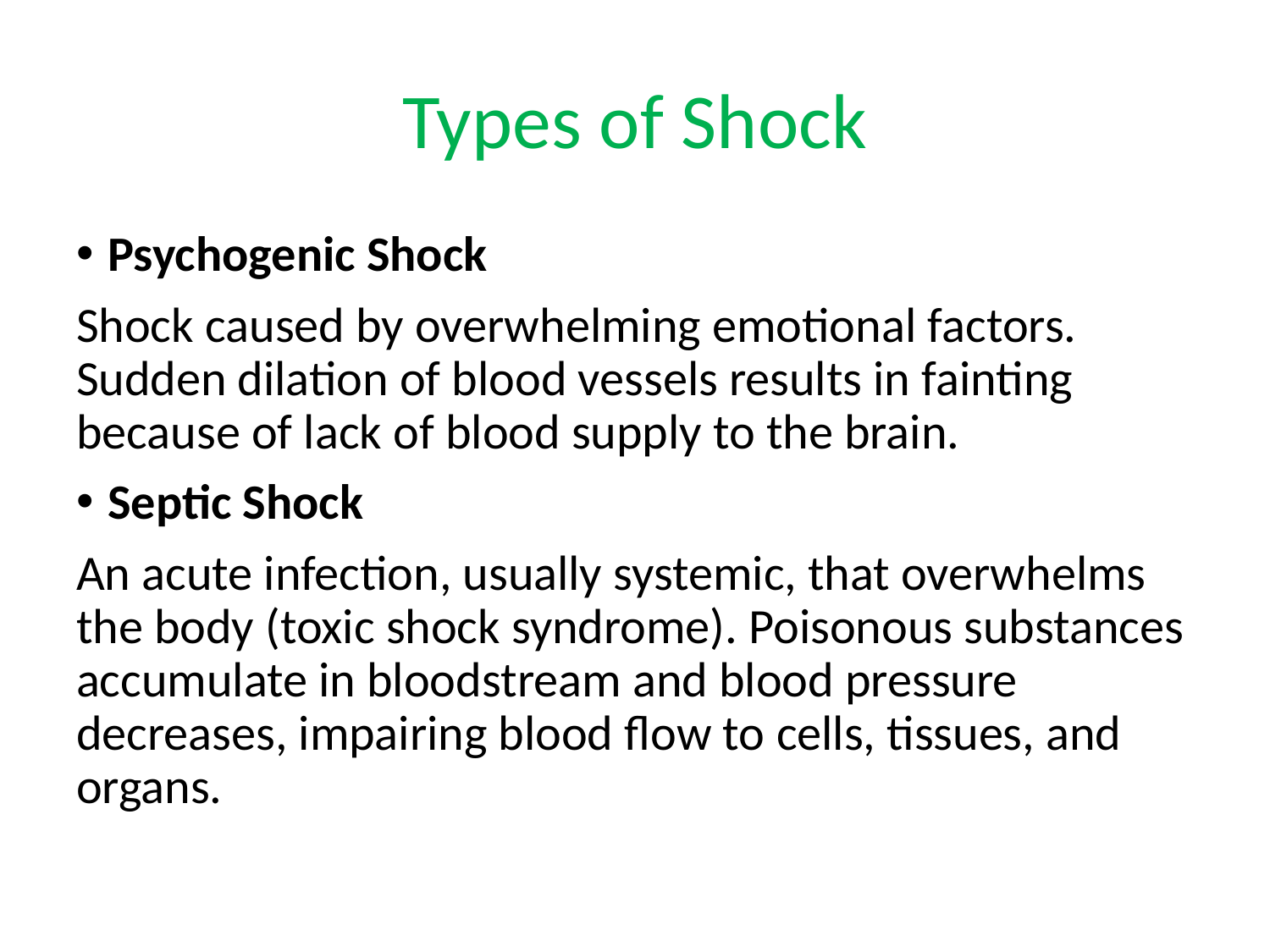

# Types of Shock
Psychogenic Shock
Shock caused by overwhelming emotional factors. Sudden dilation of blood vessels results in fainting because of lack of blood supply to the brain.
Septic Shock
An acute infection, usually systemic, that overwhelms the body (toxic shock syndrome). Poisonous substances accumulate in bloodstream and blood pressure decreases, impairing blood flow to cells, tissues, and organs.